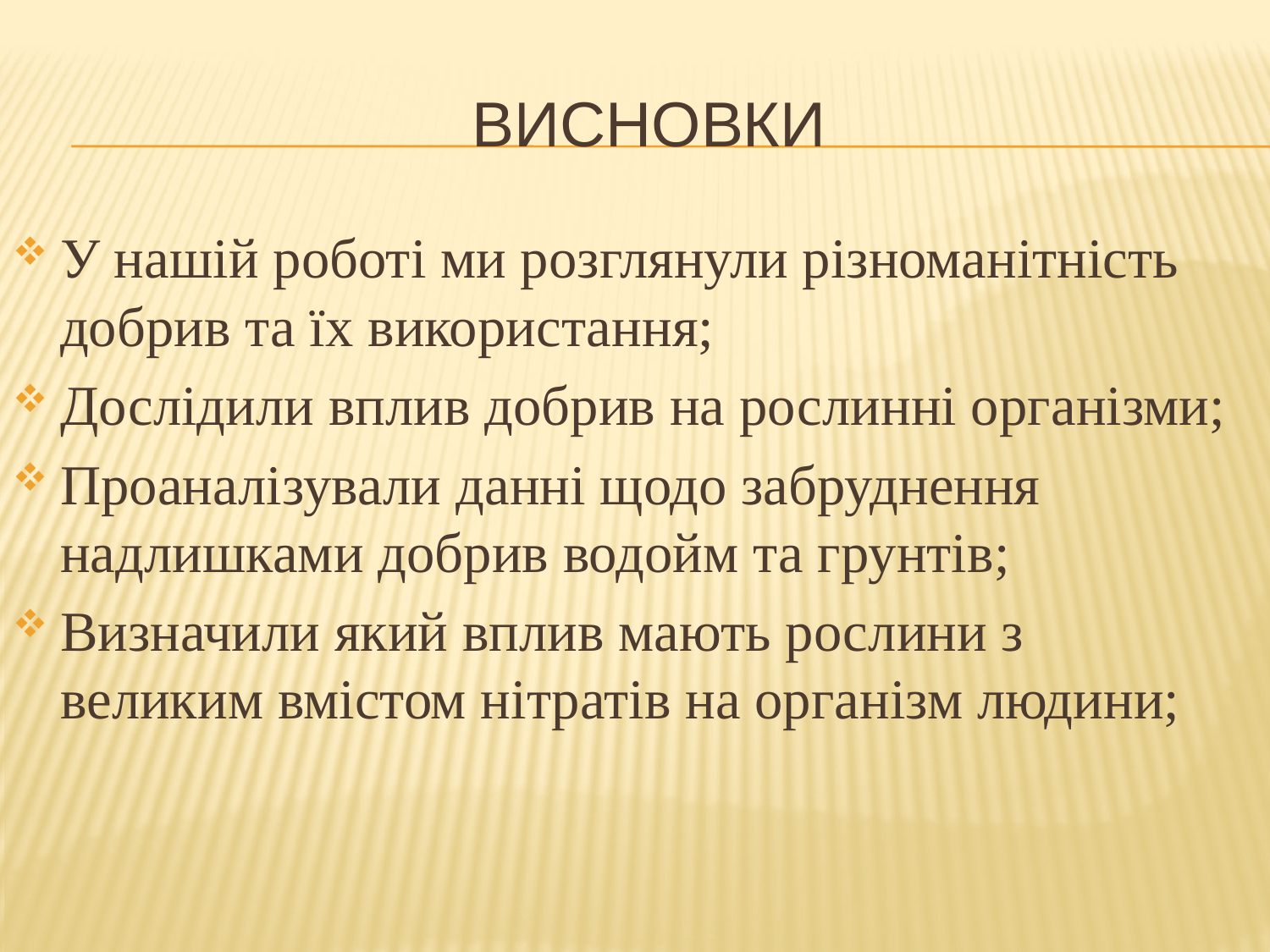

# висновки
У нашій роботі ми розглянули різноманітність добрив та їх використання;
Дослідили вплив добрив на рослинні організми;
Проаналізували данні щодо забруднення надлишками добрив водойм та грунтів;
Визначили який вплив мають рослини з великим вмістом нітратів на організм людини;